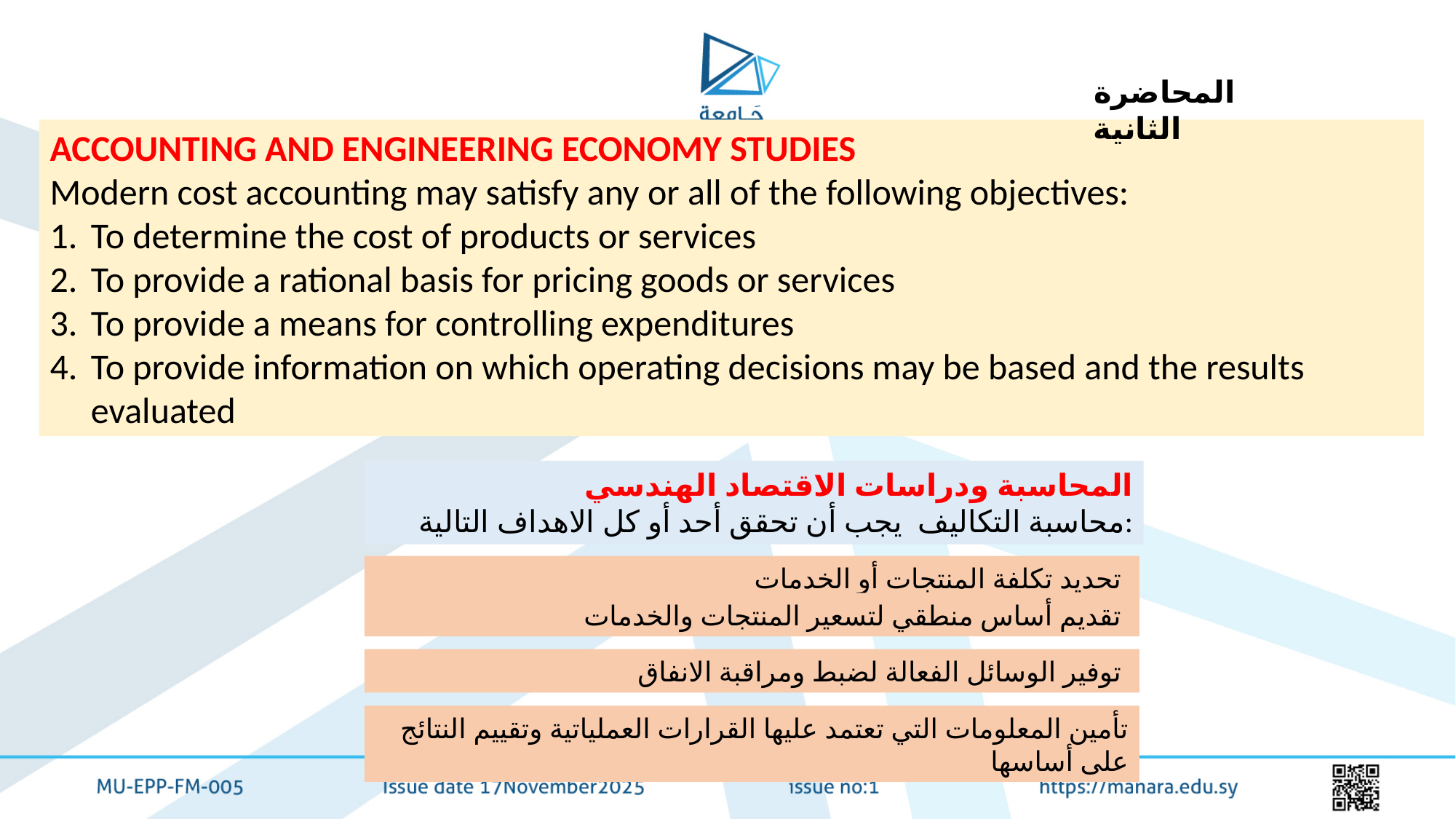

المحاضرة الثانية
ACCOUNTING AND ENGINEERING ECONOMY STUDIES
Modern cost accounting may satisfy any or all of the following objectives:
To determine the cost of products or services
To provide a rational basis for pricing goods or services
To provide a means for controlling expenditures
To provide information on which operating decisions may be based and the results evaluated
المحاسبة ودراسات الاقتصاد الهندسي
 محاسبة التكاليف  يجب أن تحقق أحد أو كل الاهداف التالية:
 تحديد تكلفة المنتجات أو الخدمات
تقديم أساس منطقي لتسعير المنتجات والخدمات
توفير الوسائل الفعالة لضبط ومراقبة الانفاق
تأمين المعلومات التي تعتمد عليها القرارات العملياتية وتقييم النتائج على أساسها
https://manara.edu.sy/